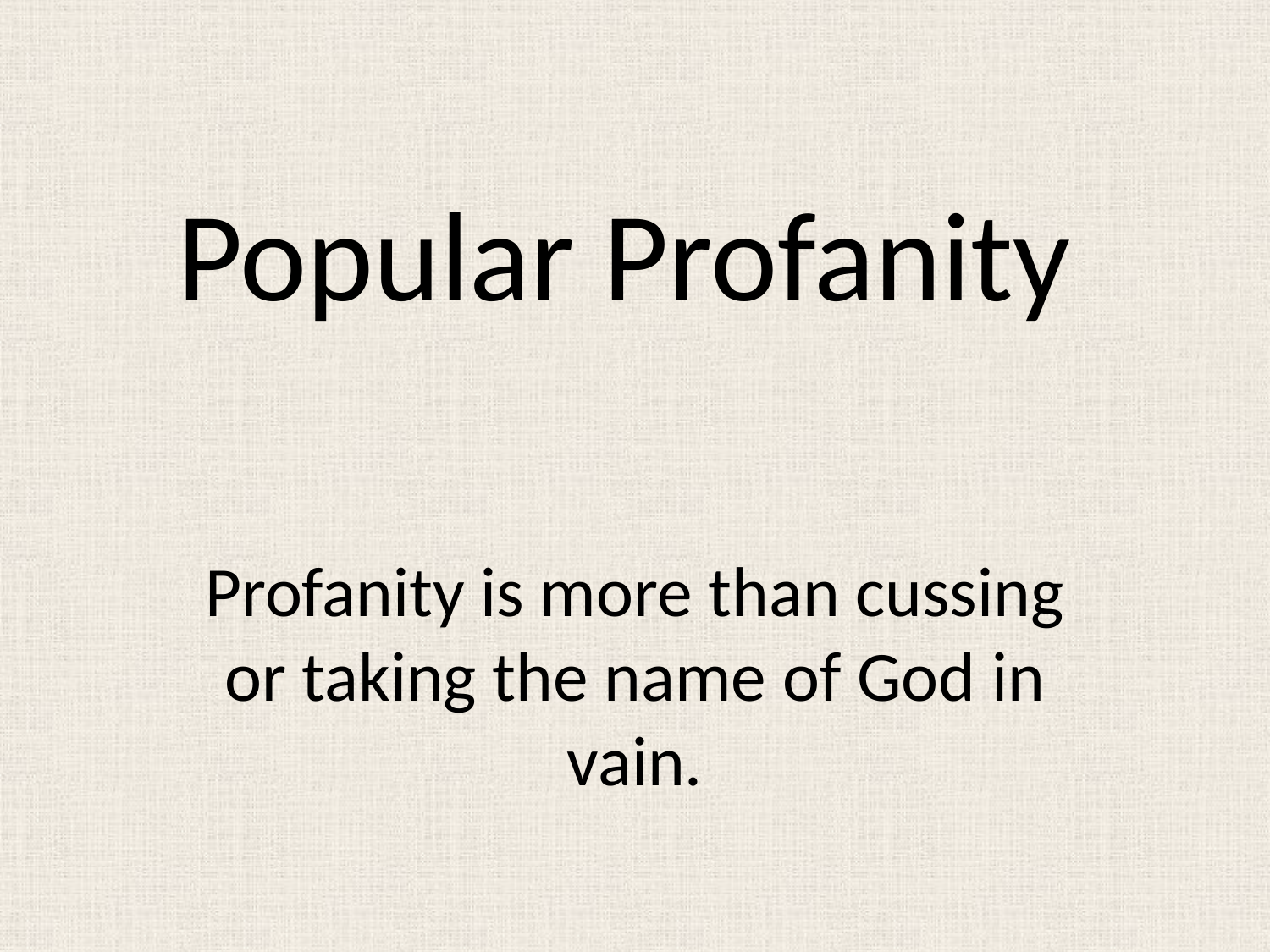

# Popular Profanity
Profanity is more than cussing or taking the name of God in vain.